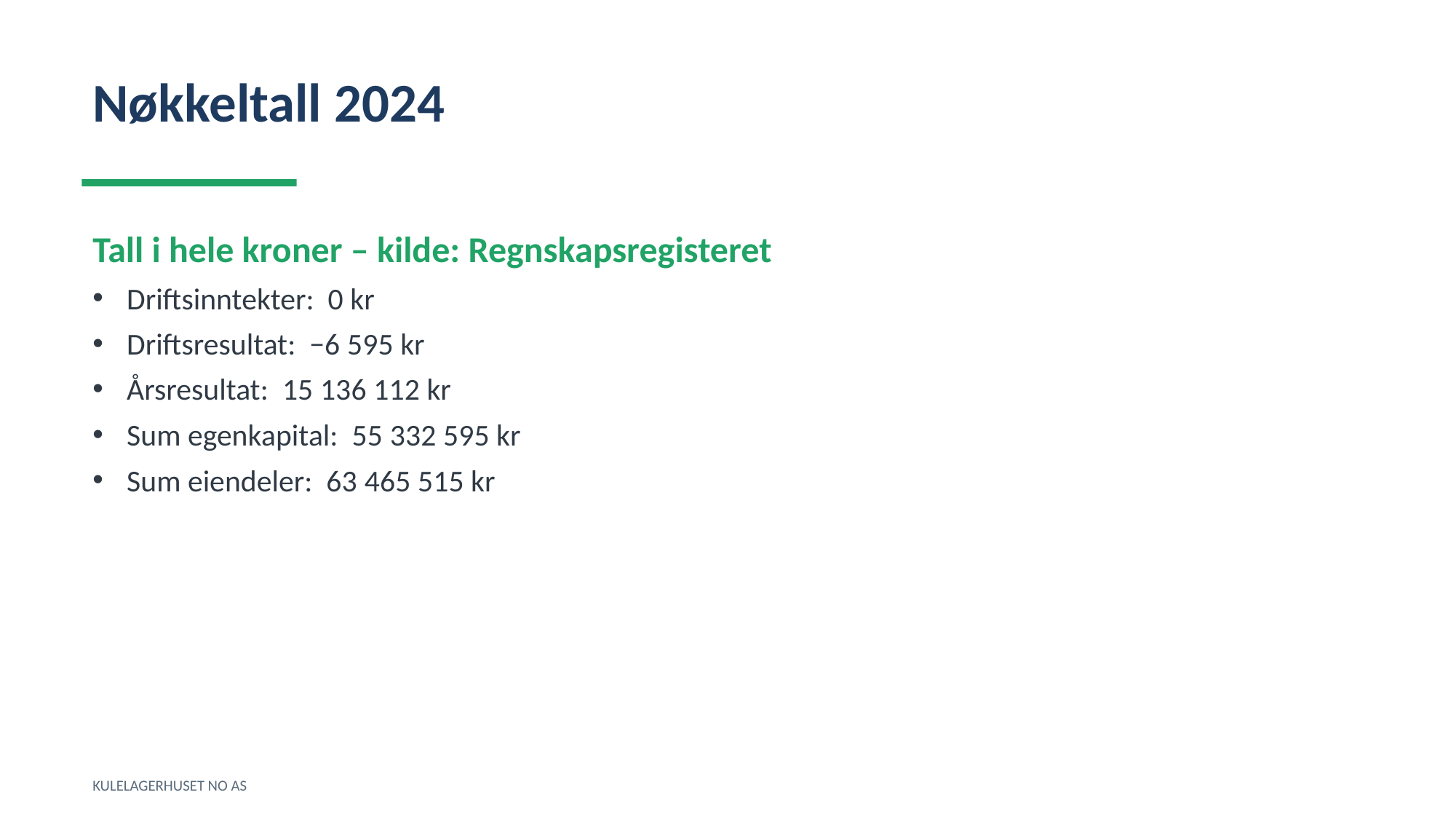

Nøkkeltall 2024

Tall i hele kroner – kilde: Regnskapsregisteret
Driftsinntekter:  0 kr
Driftsresultat:  −6 595 kr
Årsresultat:  15 136 112 kr
Sum egenkapital:  55 332 595 kr
Sum eiendeler:  63 465 515 kr
KULELAGERHUSET NO AS